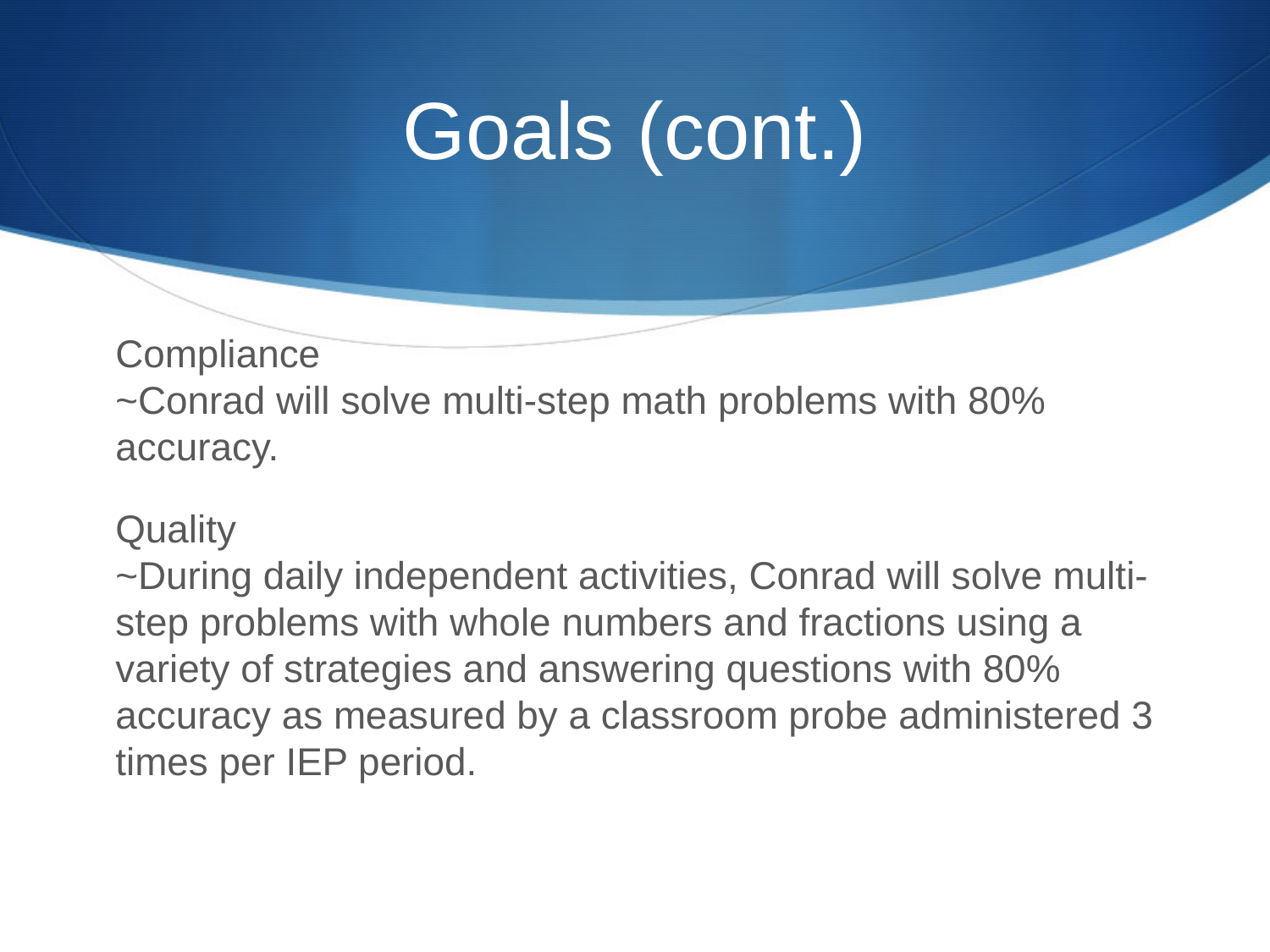

# Goals (cont.)
Compliance
~Conrad will solve multi-step math problems with 80% accuracy.
Quality
~During daily independent activities, Conrad will solve multi-step problems with whole numbers and fractions using a variety of strategies and answering questions with 80% accuracy as measured by a classroom probe administered 3 times per IEP period.